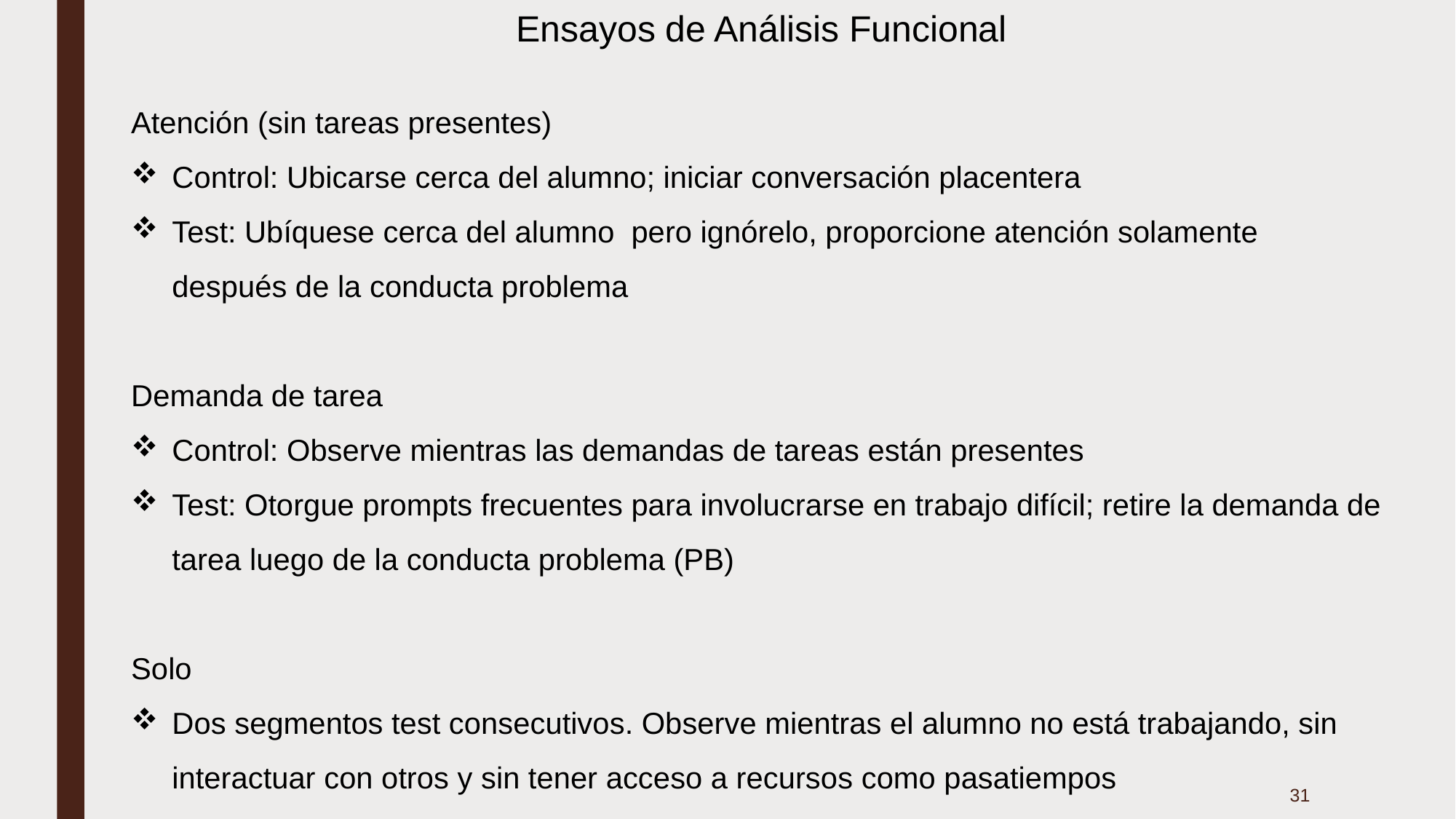

Ensayos de Análisis Funcional

Atención (sin tareas presentes)
Control: Ubicarse cerca del alumno; iniciar conversación placentera
Test: Ubíquese cerca del alumno  pero ignórelo, proporcione atención solamente después de la conducta problema

Demanda de tarea
Control: Observe mientras las demandas de tareas están presentes
Test: Otorgue prompts frecuentes para involucrarse en trabajo difícil; retire la demanda de tarea luego de la conducta problema (PB)

Solo
Dos segmentos test consecutivos. Observe mientras el alumno no está trabajando, sin interactuar con otros y sin tener acceso a recursos como pasatiempos

31